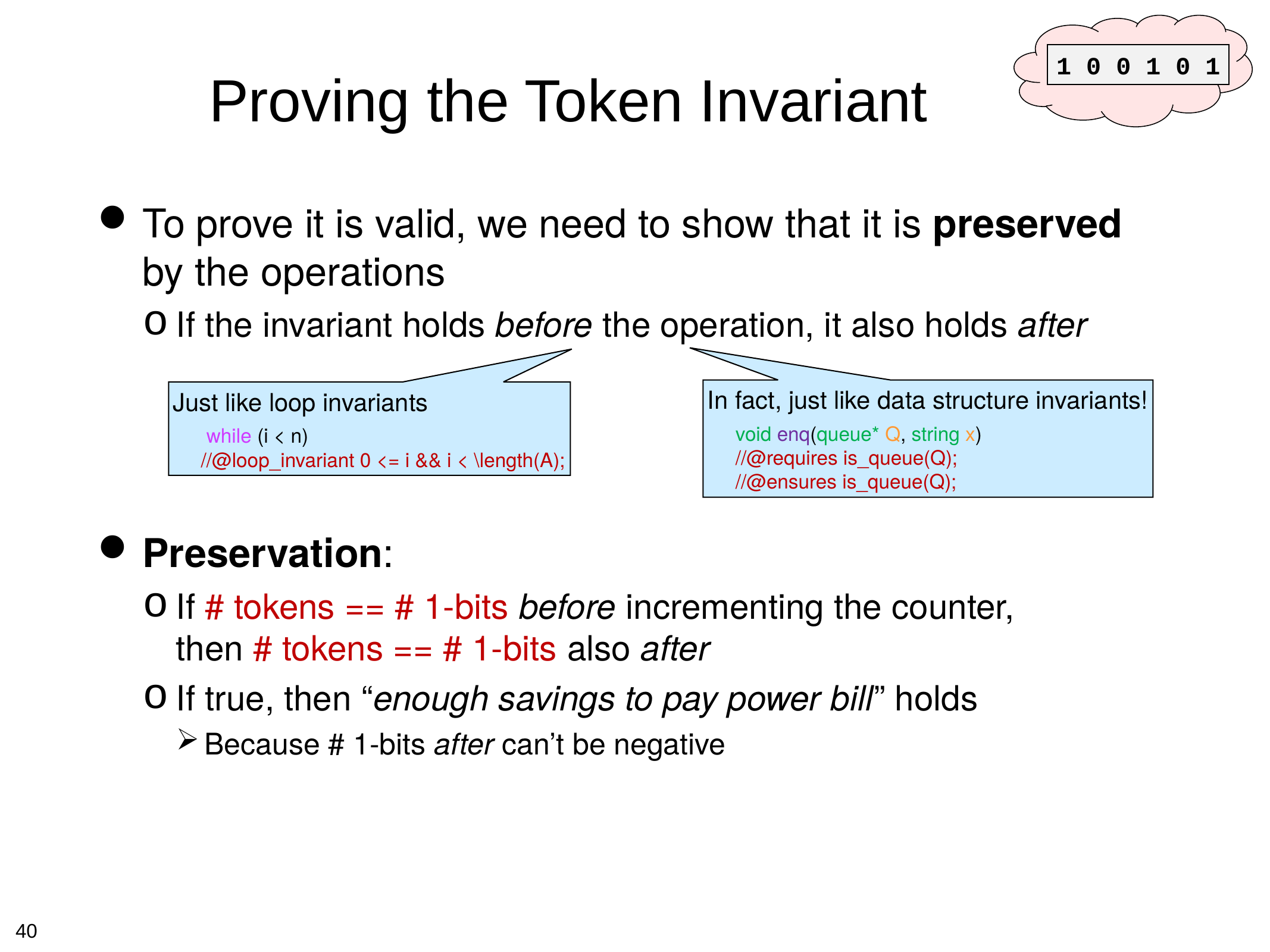

# Proving the Token Invariant
1 0 0 1 0 1
To prove it is valid, we need to show that it is preserved by the operations
If the invariant holds before the operation, it also holds after

Preservation:
If # tokens == # 1-bits before incrementing the counter,
then # tokens == # 1-bits also after
If true, then “enough savings to pay power bill” holds
Because # 1-bits after can’t be negative

In fact, just like data structure invariants!
	void enq(queue* Q, string x)
	//@requires is_queue(Q);
	//@ensures is_queue(Q);
Just like loop invariants
	 while (i < n)
	//@loop_invariant 0 <= i && i < \length(A);
40